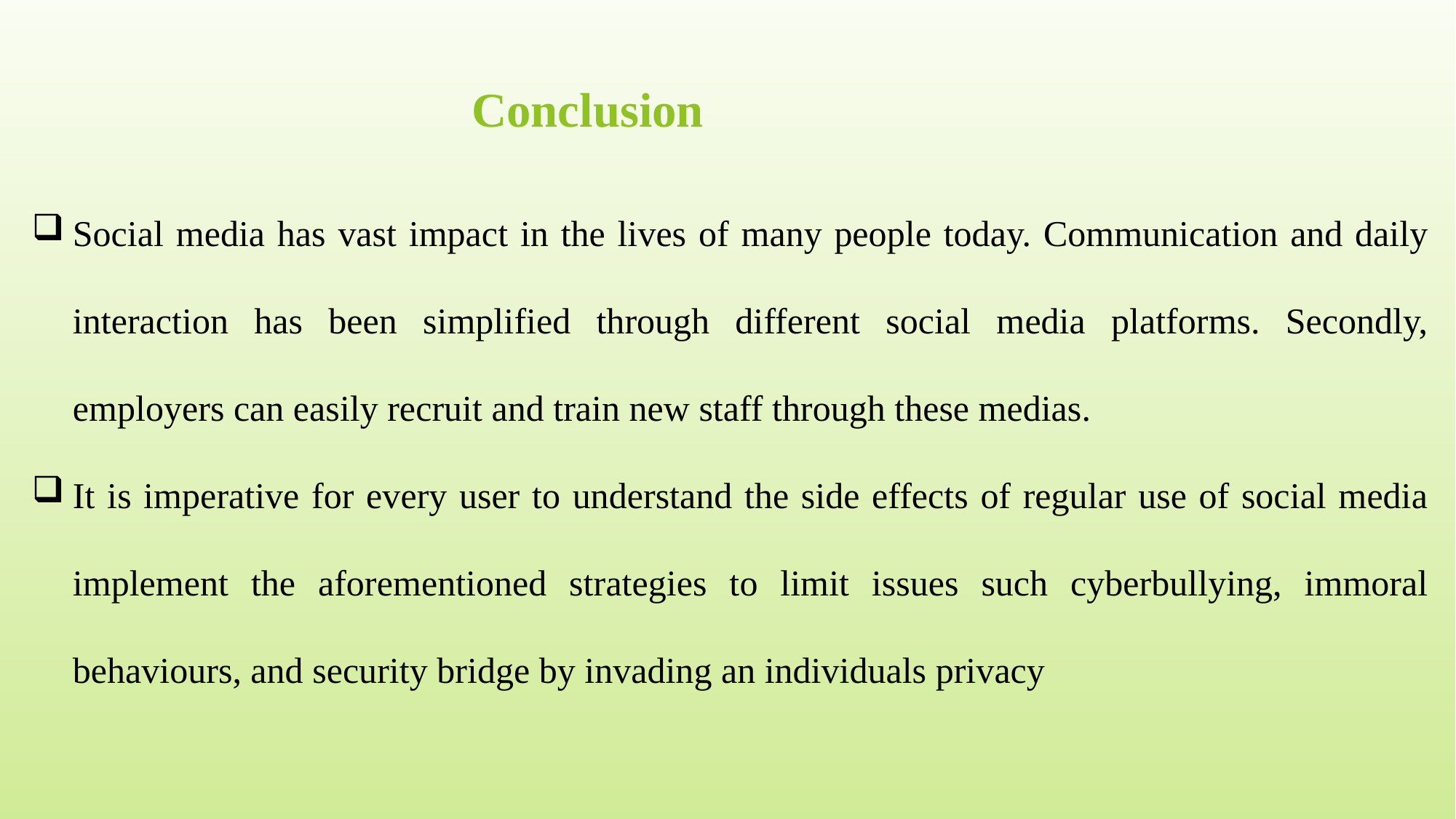

# Conclusion
Social media has vast impact in the lives of many people today. Communication and daily interaction has been simplified through different social media platforms. Secondly, employers can easily recruit and train new staff through these medias.
It is imperative for every user to understand the side effects of regular use of social media implement the aforementioned strategies to limit issues such cyberbullying, immoral behaviours, and security bridge by invading an individuals privacy